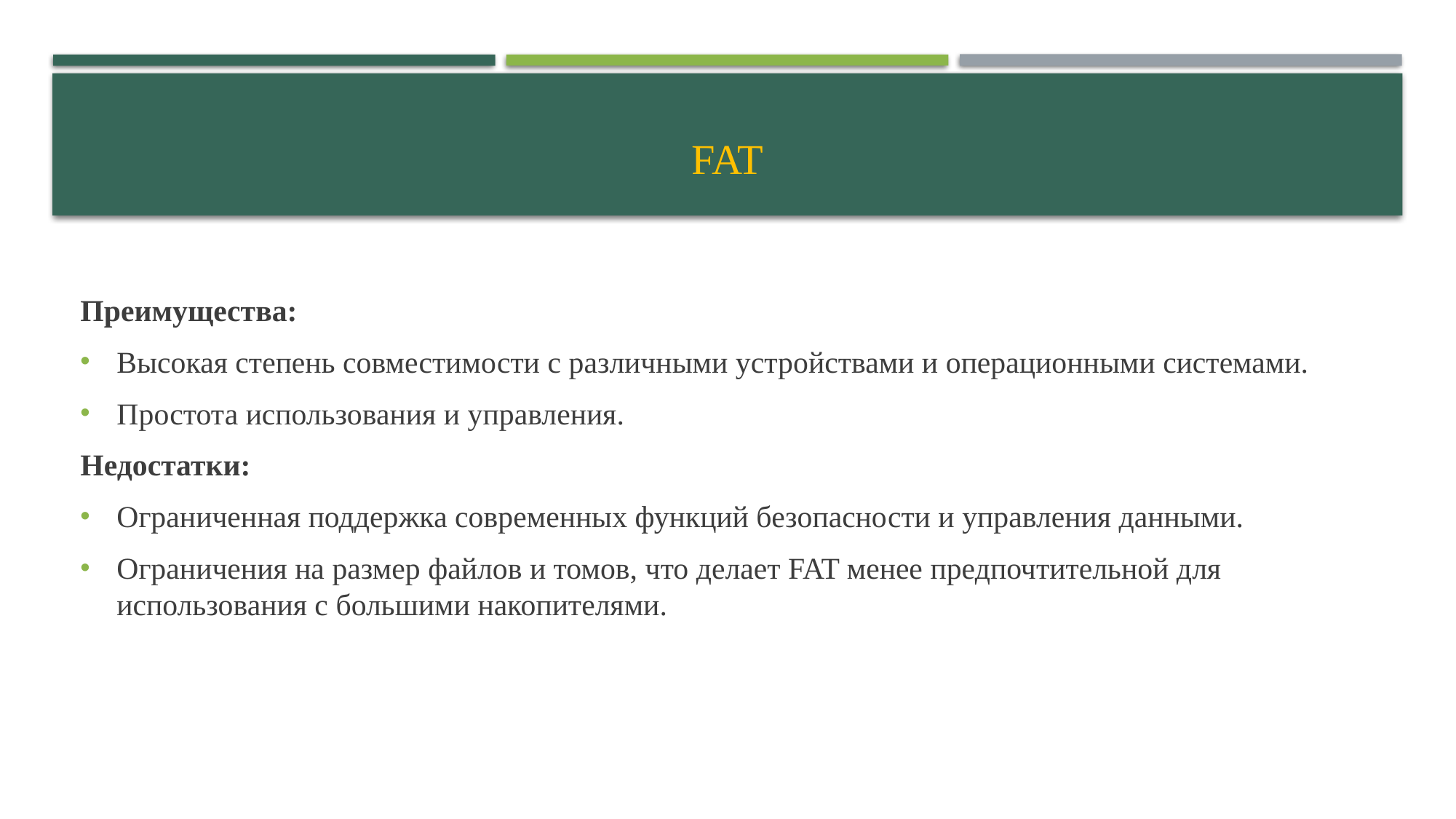

# FAT
Преимущества:
Высокая степень совместимости с различными устройствами и операционными системами.
Простота использования и управления.
Недостатки:
Ограниченная поддержка современных функций безопасности и управления данными.
Ограничения на размер файлов и томов, что делает FAT менее предпочтительной для использования с большими накопителями.